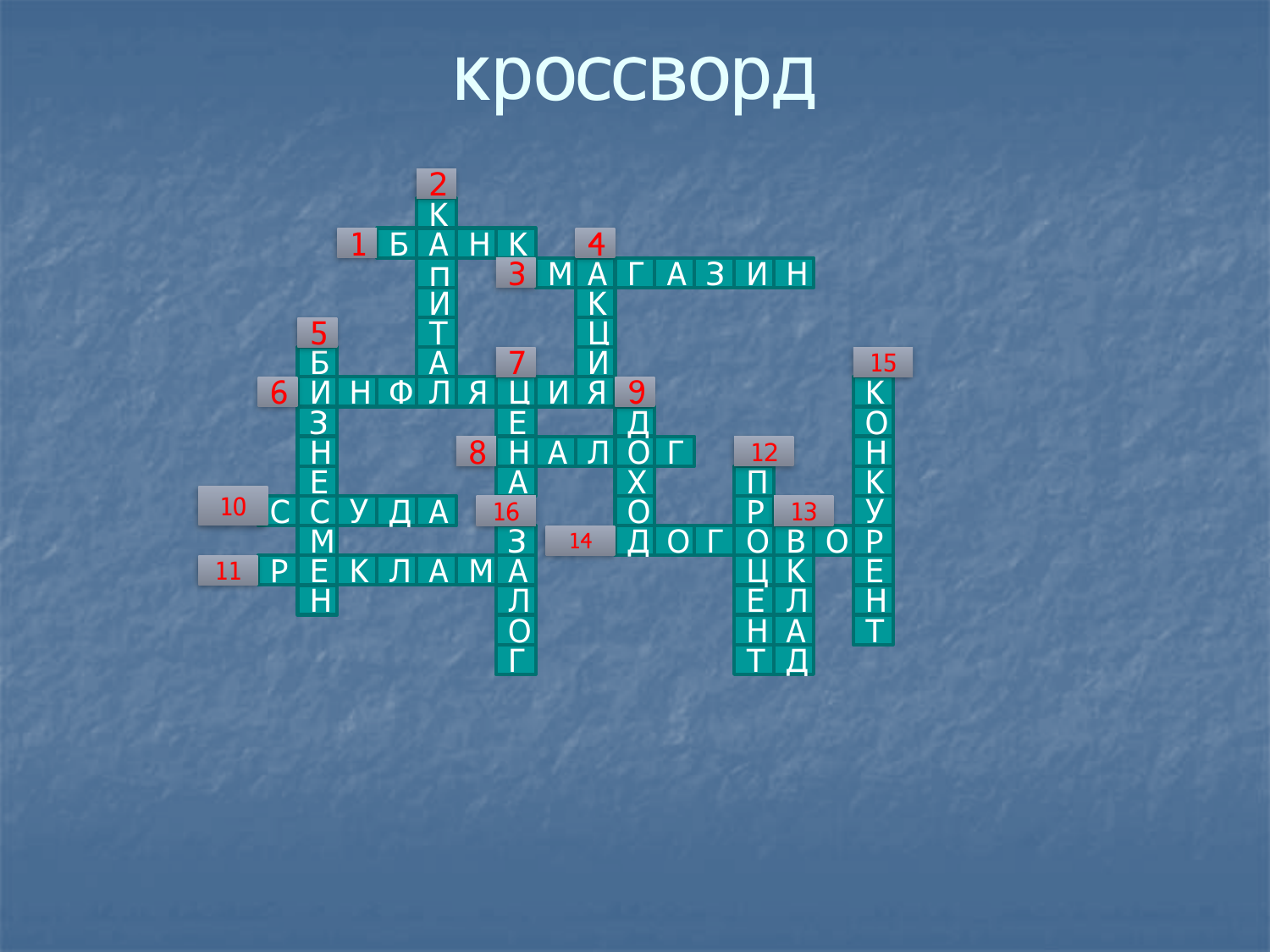

# кроссворд
2

К
1
Б
А
Н
К
4
П
3
М
А
Г
А
З
И
Н
И
К
5
Т
Ц
Б
А
7
И
15
6
И
Н
Ф
Л
Я
Ц
И
Я
9
К
З
Е
Д
О
Н
8
Н
А
Л
О
Г
12
Н
Е
А
Х
П
К
10
С
С
У
Д
А
16
О
Р
13
У
М
З
14
Д
О
Г
О
В
О
Р
11
Р
Е
К
Л
А
М
А
Ц
К
Е
Н
Л
Е
Л
Н
О
Н
А
Т
Г
Т
Д